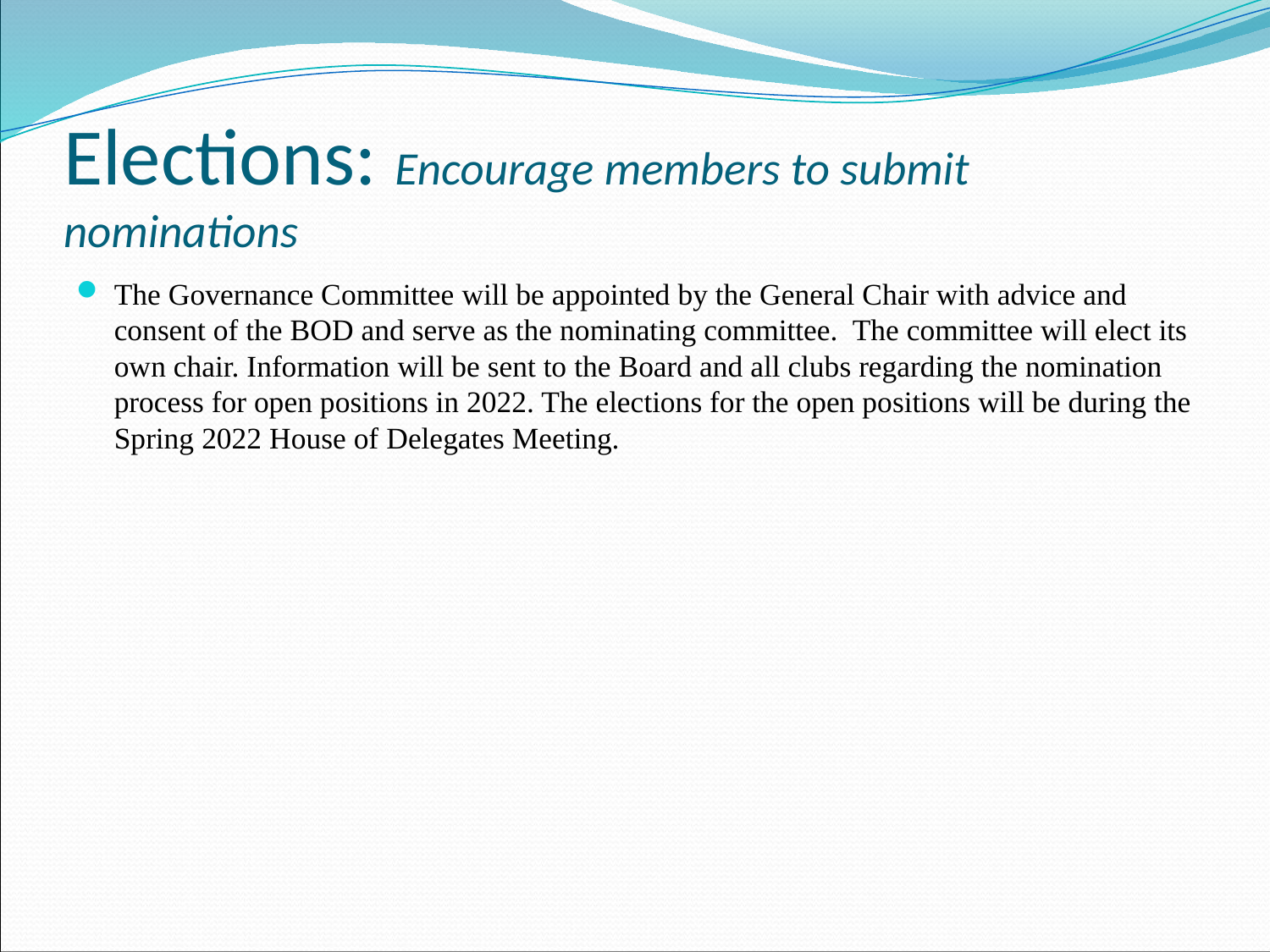

# Elections: Encourage members to submit nominations
The Governance Committee will be appointed by the General Chair with advice and consent of the BOD and serve as the nominating committee.  The committee will elect its own chair. Information will be sent to the Board and all clubs regarding the nomination process for open positions in 2022. The elections for the open positions will be during the Spring 2022 House of Delegates Meeting.